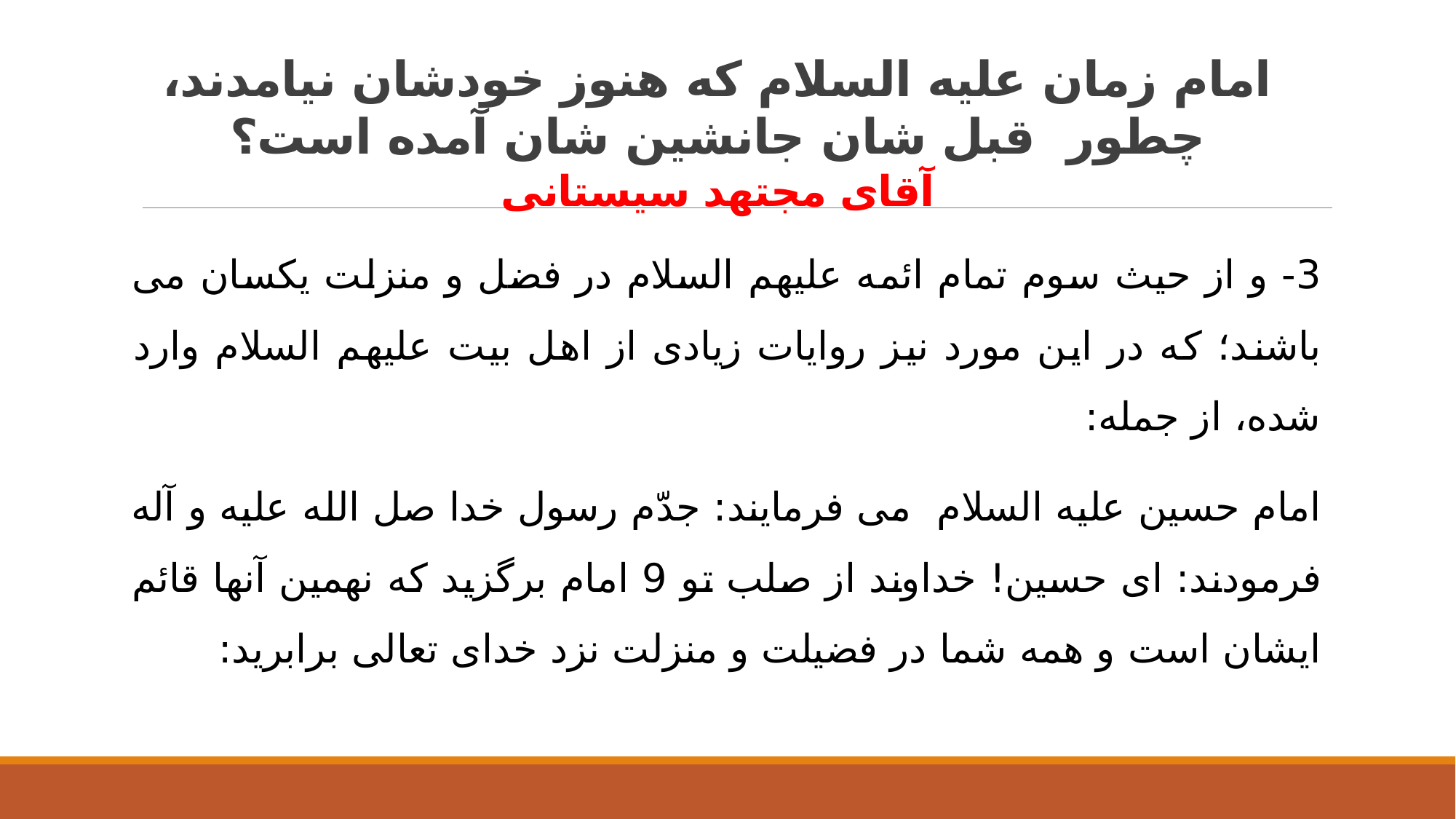

# امام زمان علیه السلام که هنوز خودشان نیامدند، چطور  قبل شان جانشین شان آمده است؟ آقای مجتهد سیستانی
3- و از حیث سوم تمام ائمه علیهم السلام در فضل و منزلت یکسان می باشند؛ که در این مورد نیز روایات زیادی از اهل بیت علیهم السلام وارد شده، از جمله:
امام حسین علیه السلام  می فرمایند: جدّم رسول خدا صل الله علیه و آله فرمودند: ای حسین! خداوند از صلب تو 9 امام برگزید که نهمین آنها قائم ایشان است و همه شما در فضیلت و منزلت نزد خدای تعالی برابرید: